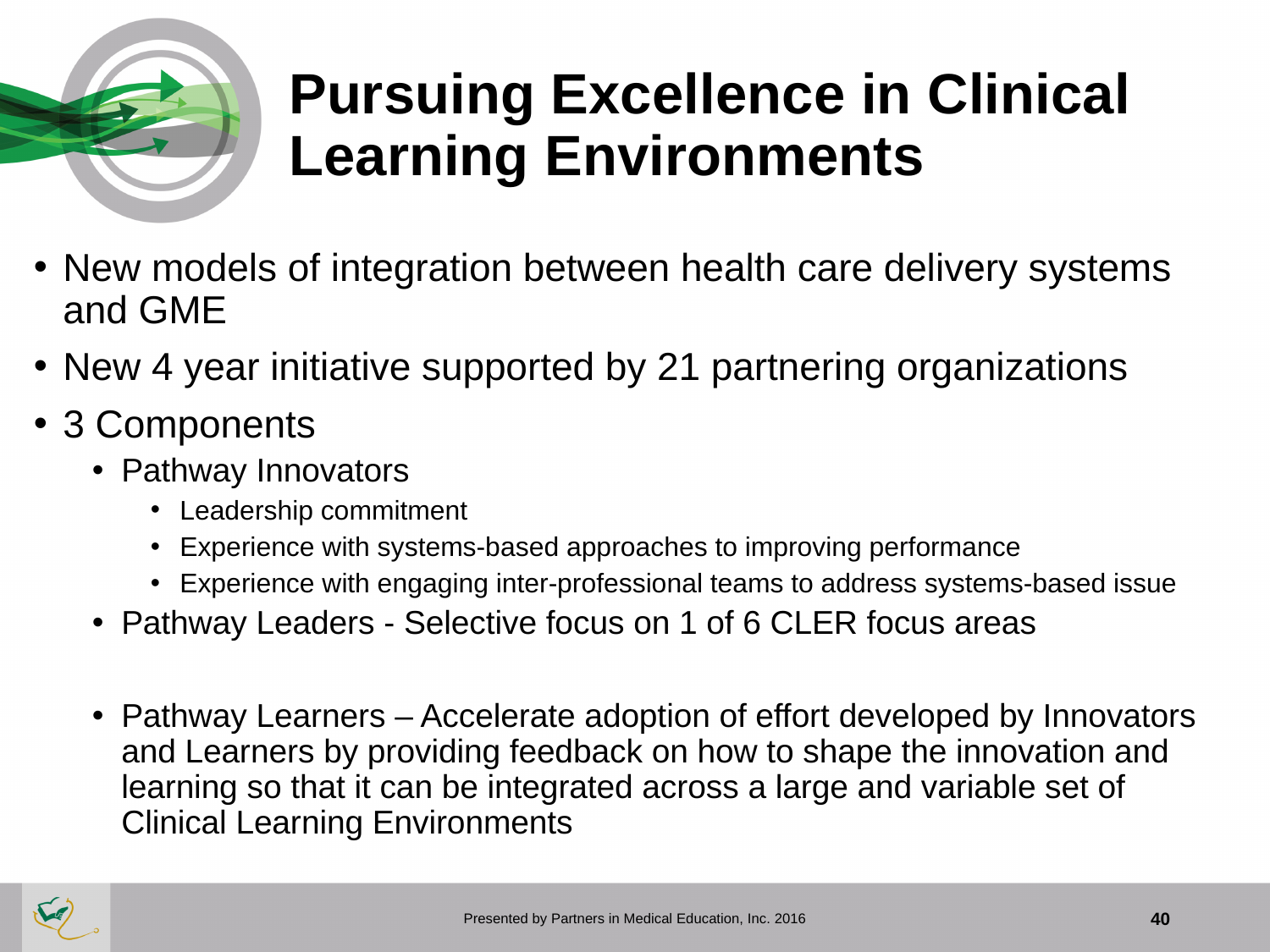

# Pursuing Excellence in Clinical Learning Environments
New models of integration between health care delivery systems and GME
New 4 year initiative supported by 21 partnering organizations
3 Components
Pathway Innovators
Leadership commitment
Experience with systems-based approaches to improving performance
Experience with engaging inter-professional teams to address systems-based issue
Pathway Leaders - Selective focus on 1 of 6 CLER focus areas

Pathway Learners – Accelerate adoption of effort developed by Innovators and Learners by providing feedback on how to shape the innovation and learning so that it can be integrated across a large and variable set of Clinical Learning Environments
Presented by Partners in Medical Education, Inc. 2016
40